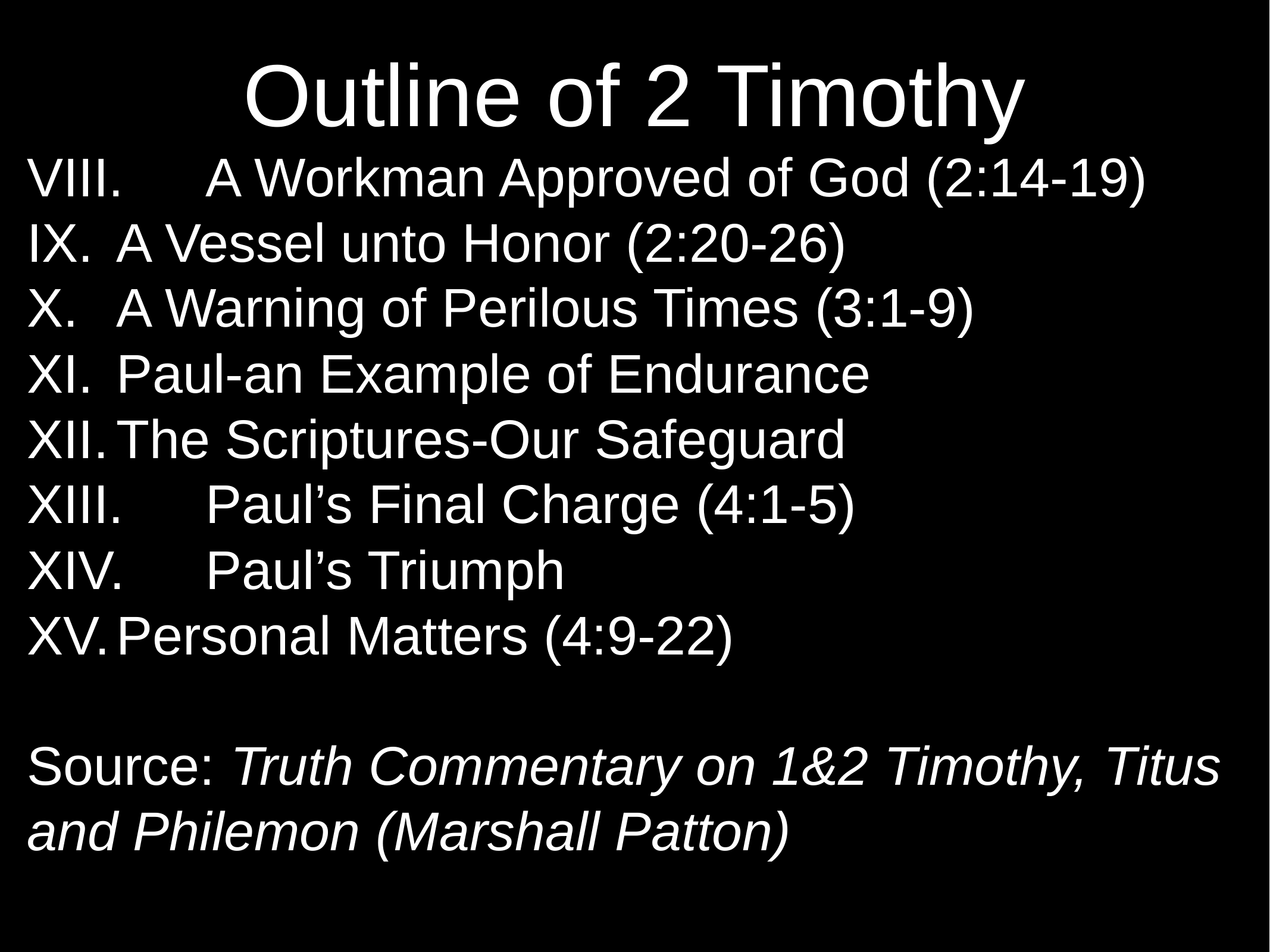

# Outline of 2 Timothy
VIII.	A Workman Approved of God (2:14-19)
IX.	A Vessel unto Honor (2:20-26)
X.	A Warning of Perilous Times (3:1-9)
XI.	Paul-an Example of Endurance
XII.	The Scriptures-Our Safeguard
XIII.	Paul’s Final Charge (4:1-5)
XIV.	Paul’s Triumph
XV.	Personal Matters (4:9-22)

Source: Truth Commentary on 1&2 Timothy, Titus and Philemon (Marshall Patton)